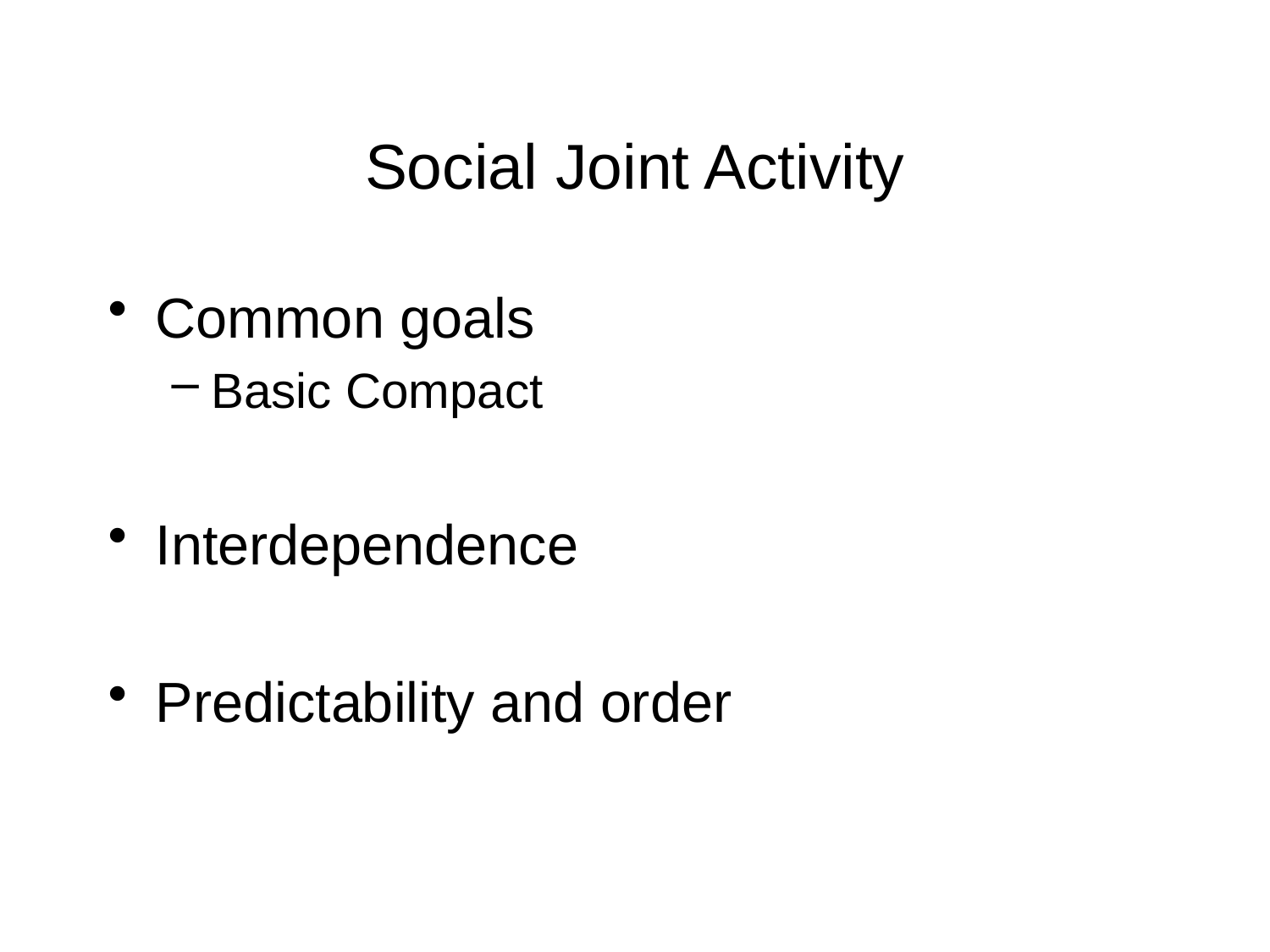

# Social Joint Activity
Common goals
Basic Compact

Interdependence

Predictability and order